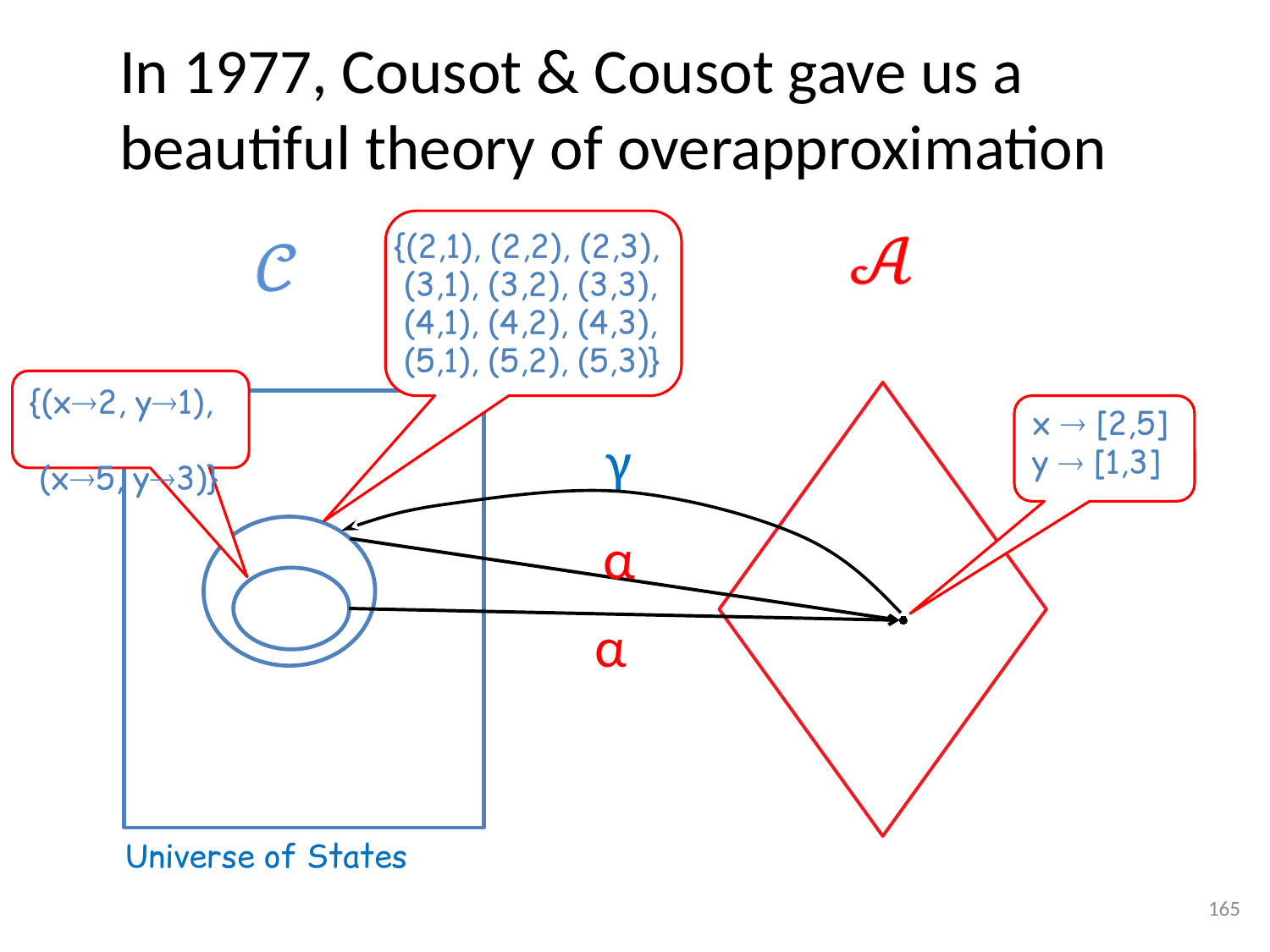

In 1977, Cousot & Cousot gave us a beautiful theory of overapproximation
{(2,1), (2,2), (2,3),
 (3,1), (3,2), (3,3),
 (4,1), (4,2), (4,3),
 (5,1), (5,2), (5,3)}

{(x→2, y→1),
 (x→5, y→3)}

x → [2,5]
y → [1,3]
γ

α

α

Universe of States
165